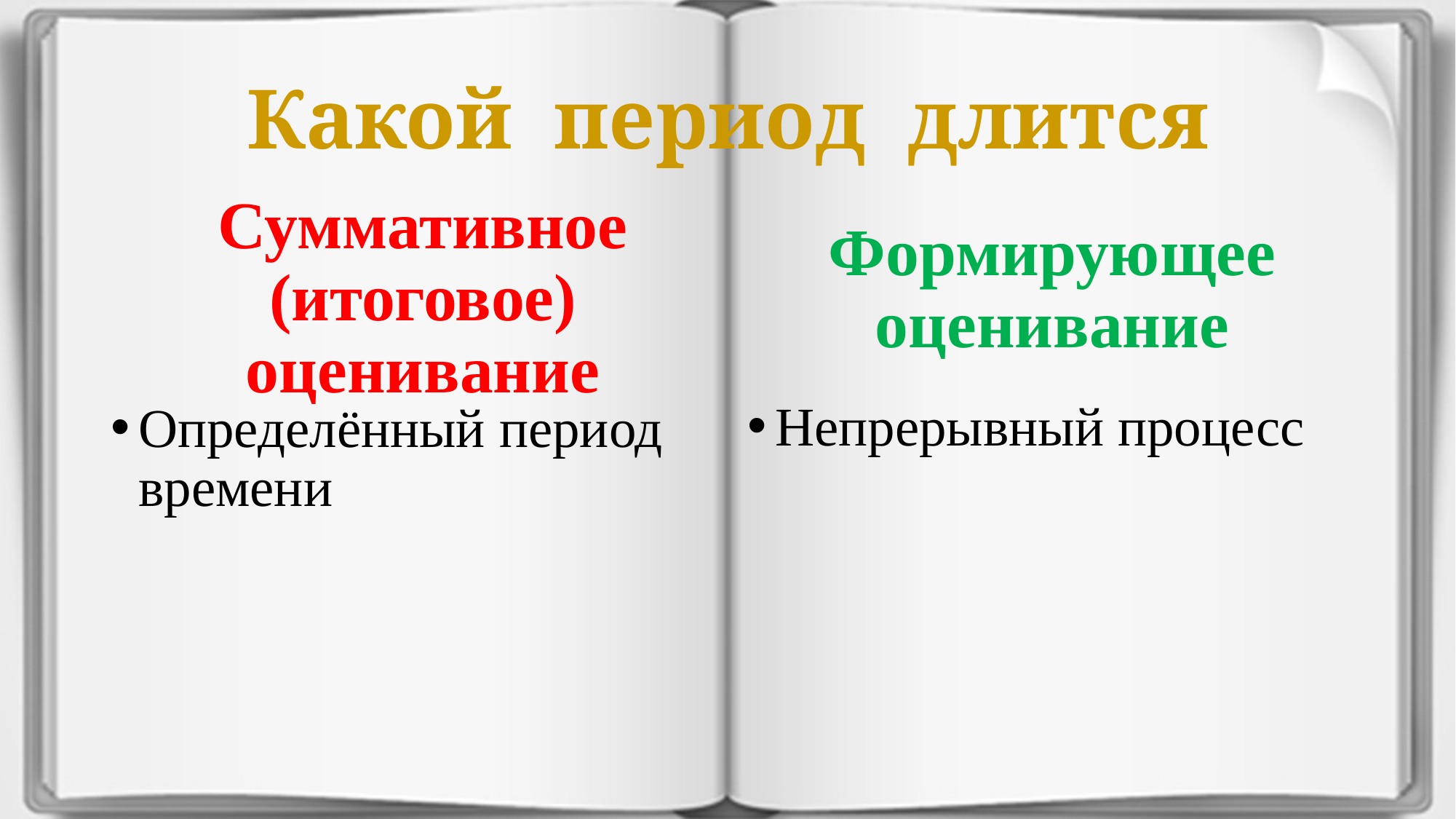

# Какой  период  длится
Формирующее оценивание
Непрерывный процесс
Определённый период времени
Суммативное (итоговое) оценивание